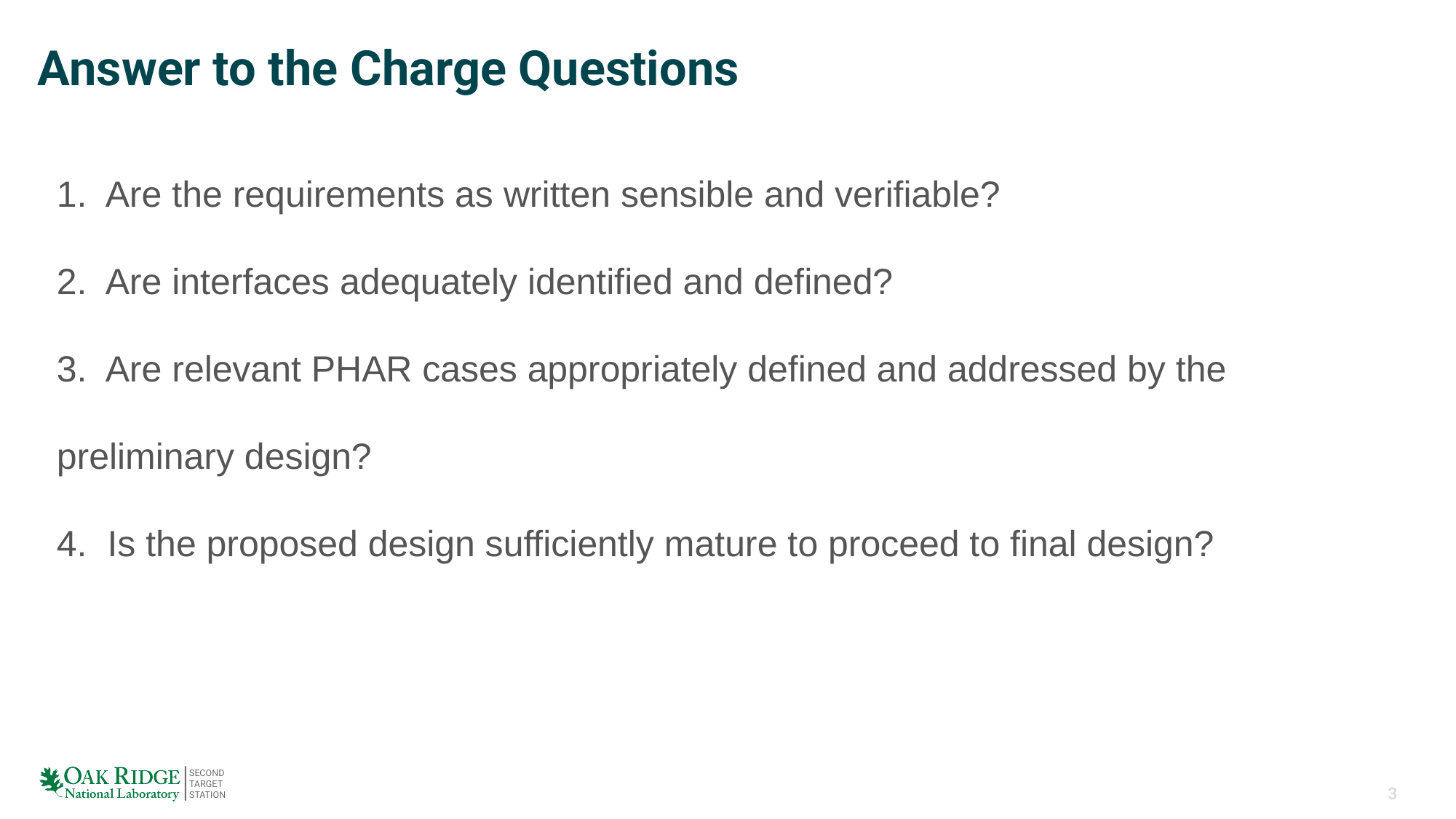

# Answer to the Charge Questions
1.  Are the requirements as written sensible and verifiable?
2.  Are interfaces adequately identified and defined?
3.  Are relevant PHAR cases appropriately defined and addressed by the preliminary design?
4.  Is the proposed design sufficiently mature to proceed to final design?